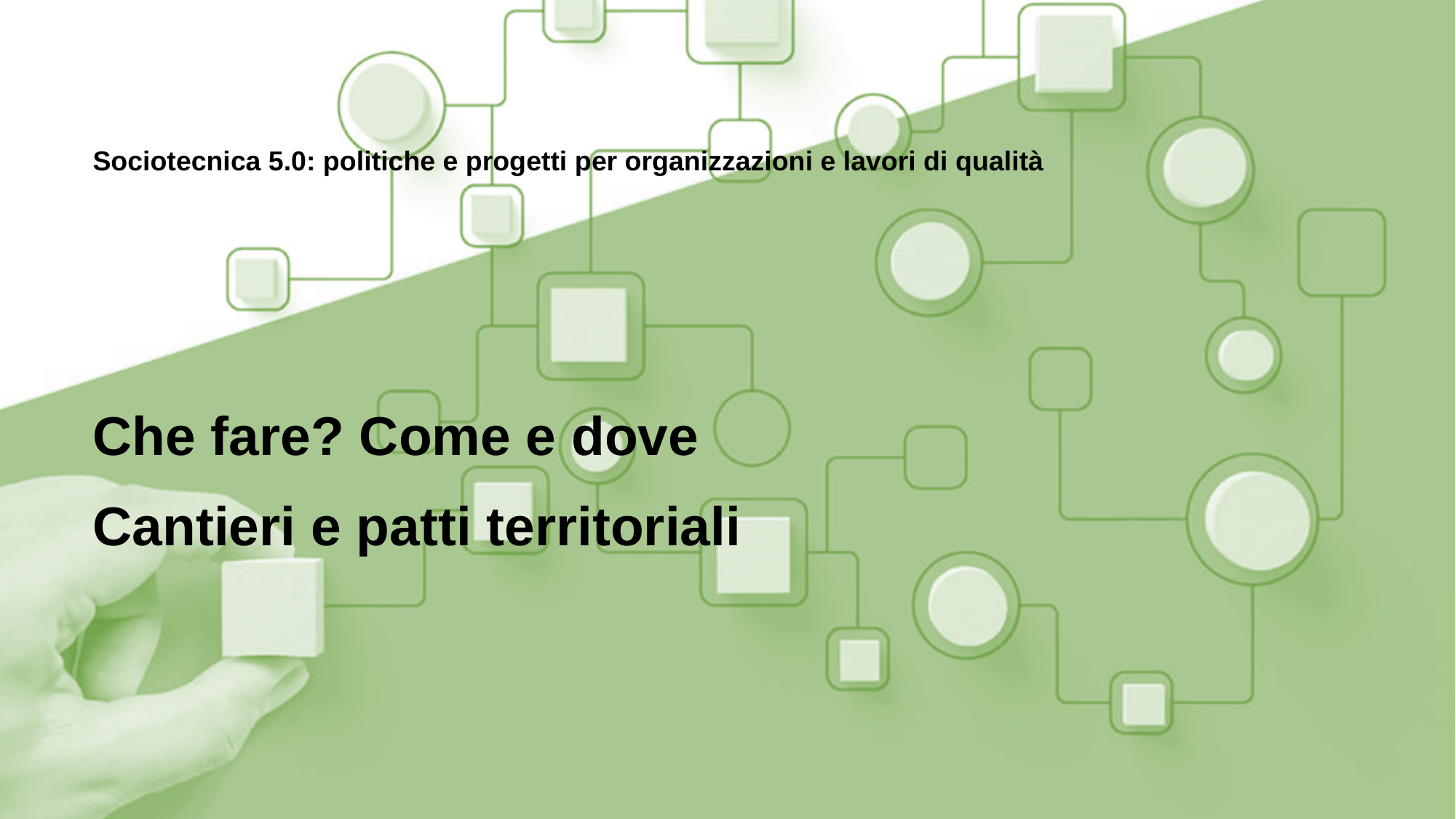

# Sociotecnica 5.0: politiche e progetti per organizzazioni e lavori di qualità
Che fare? Come e dove
Cantieri e patti territoriali